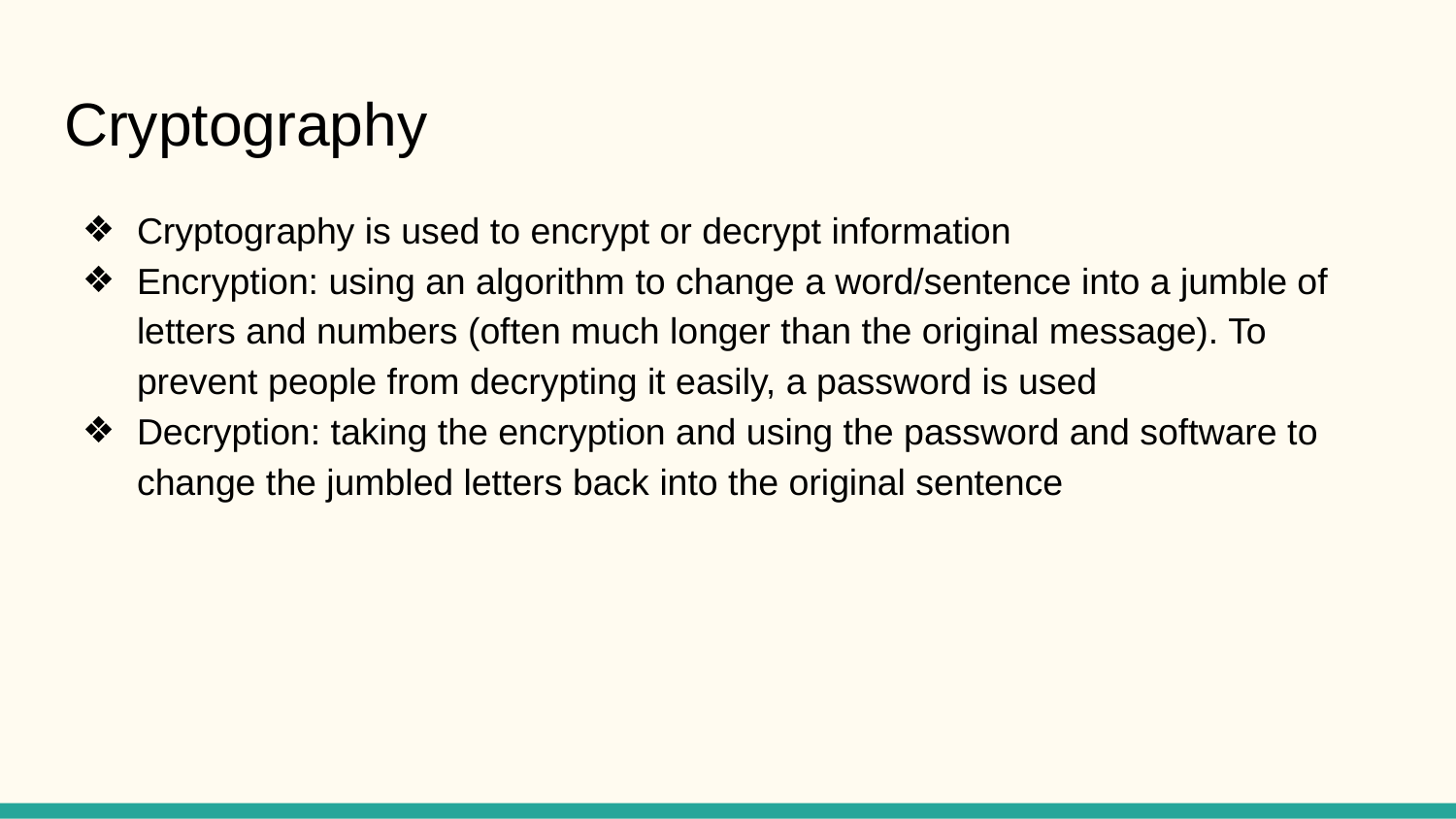

# Cryptography
Cryptography is used to encrypt or decrypt information
Encryption: using an algorithm to change a word/sentence into a jumble of letters and numbers (often much longer than the original message). To prevent people from decrypting it easily, a password is used
Decryption: taking the encryption and using the password and software to change the jumbled letters back into the original sentence